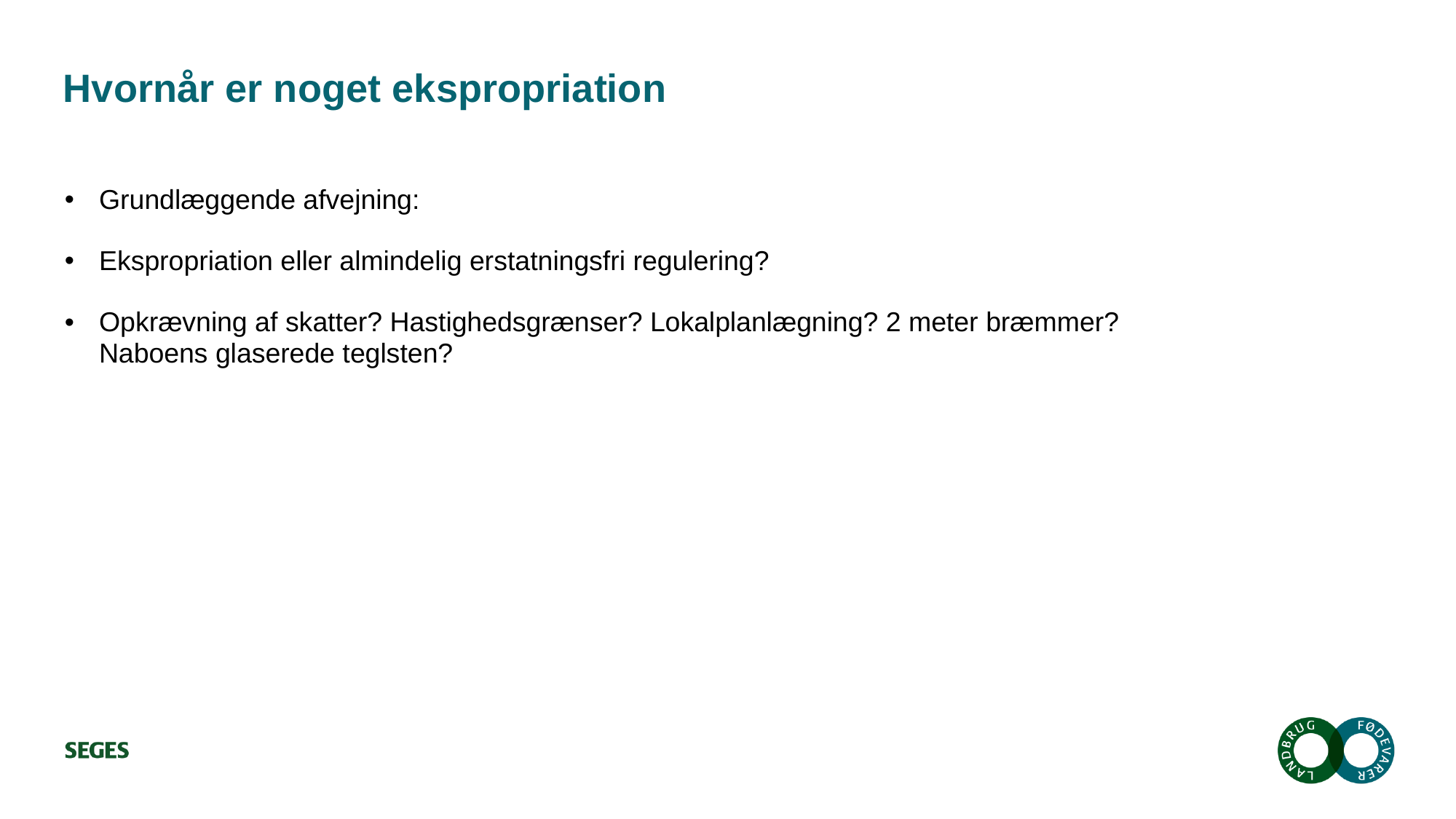

# Hvornår er noget ekspropriation
Grundlæggende afvejning:
Ekspropriation eller almindelig erstatningsfri regulering?
Opkrævning af skatter? Hastighedsgrænser? Lokalplanlægning? 2 meter bræmmer? Naboens glaserede teglsten?